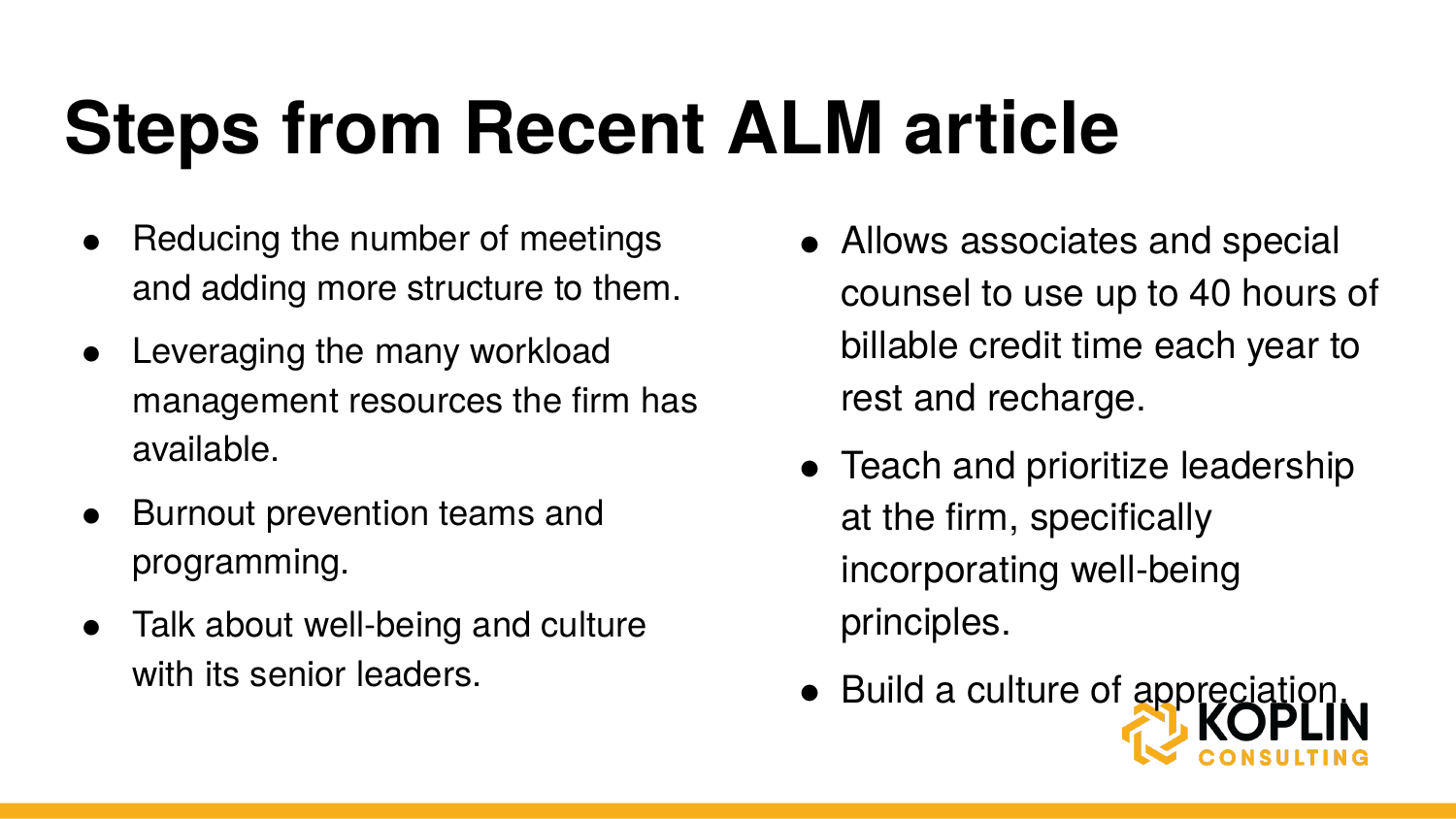

# Steps from Recent ALM article
Reducing the number of meetings and adding more structure to them.
Leveraging the many workload management resources the firm has available.
Burnout prevention teams and programming.
Talk about well-being and culture with its senior leaders.
Allows associates and special counsel to use up to 40 hours of billable credit time each year to rest and recharge.
Teach and prioritize leadership at the firm, specifically incorporating well-being principles.
Build a culture of appreciation.